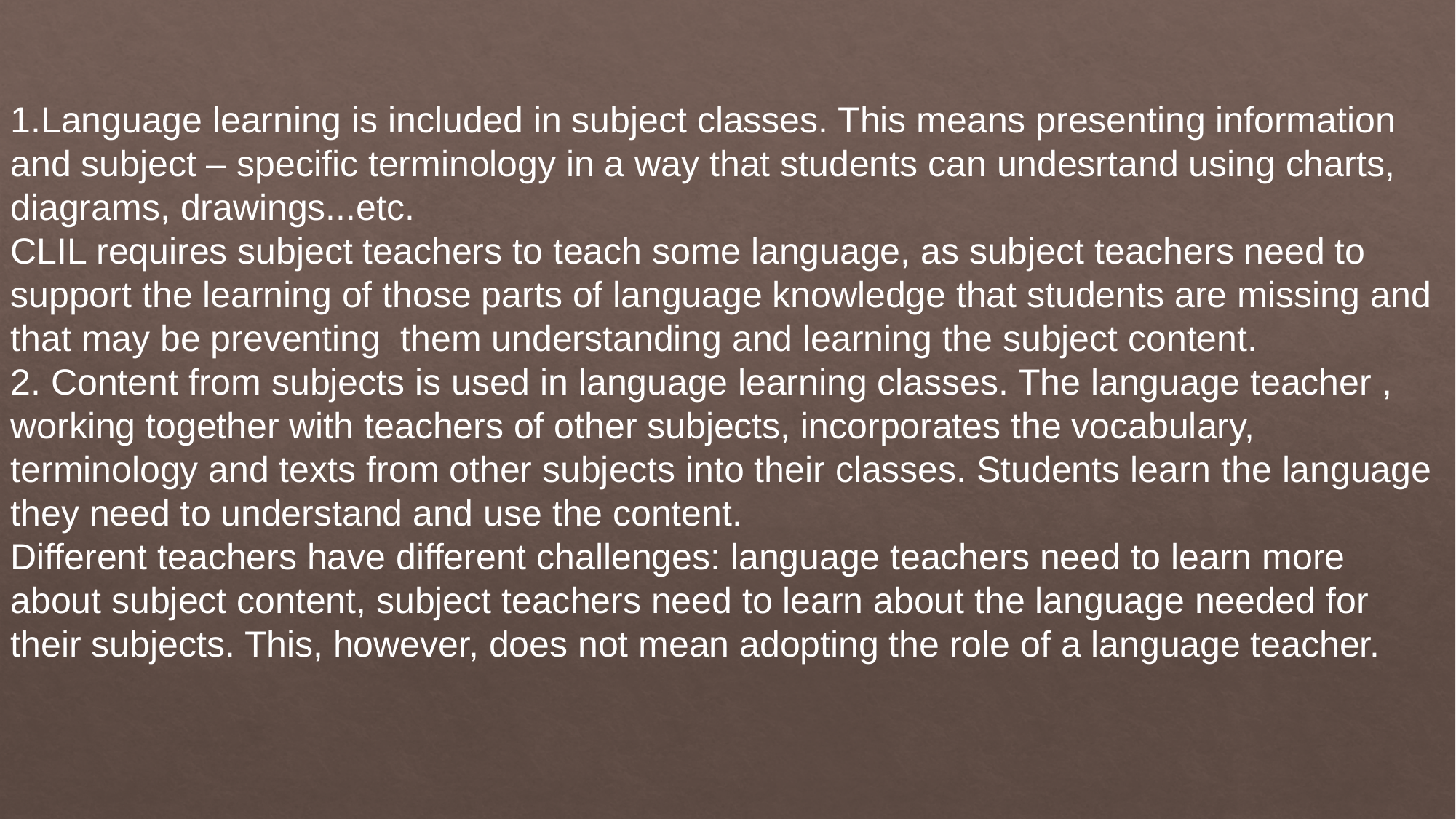

1.Language learning is included in subject classes. This means presenting information and subject – specific terminology in a way that students can undesrtand using charts, diagrams, drawings...etc.
CLIL requires subject teachers to teach some language, as subject teachers need to support the learning of those parts of language knowledge that students are missing and that may be preventing  them understanding and learning the subject content.
2. Content from subjects is used in language learning classes. The language teacher , working together with teachers of other subjects, incorporates the vocabulary, terminology and texts from other subjects into their classes. Students learn the language they need to understand and use the content.
Different teachers have different challenges: language teachers need to learn more about subject content, subject teachers need to learn about the language needed for their subjects. This, however, does not mean adopting the role of a language teacher.